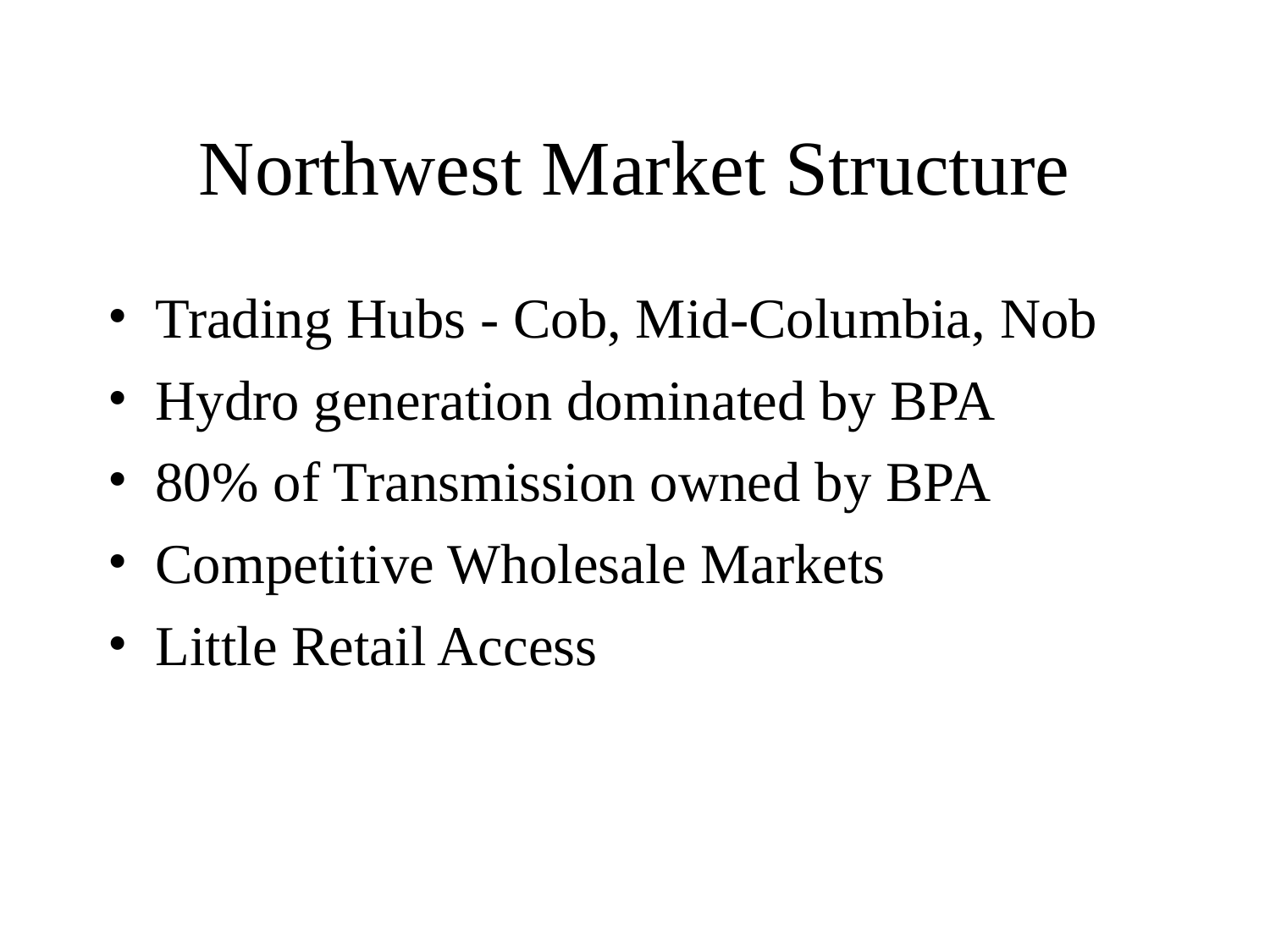

# Northwest Market Structure
Trading Hubs - Cob, Mid-Columbia, Nob
Hydro generation dominated by BPA
80% of Transmission owned by BPA
Competitive Wholesale Markets
Little Retail Access